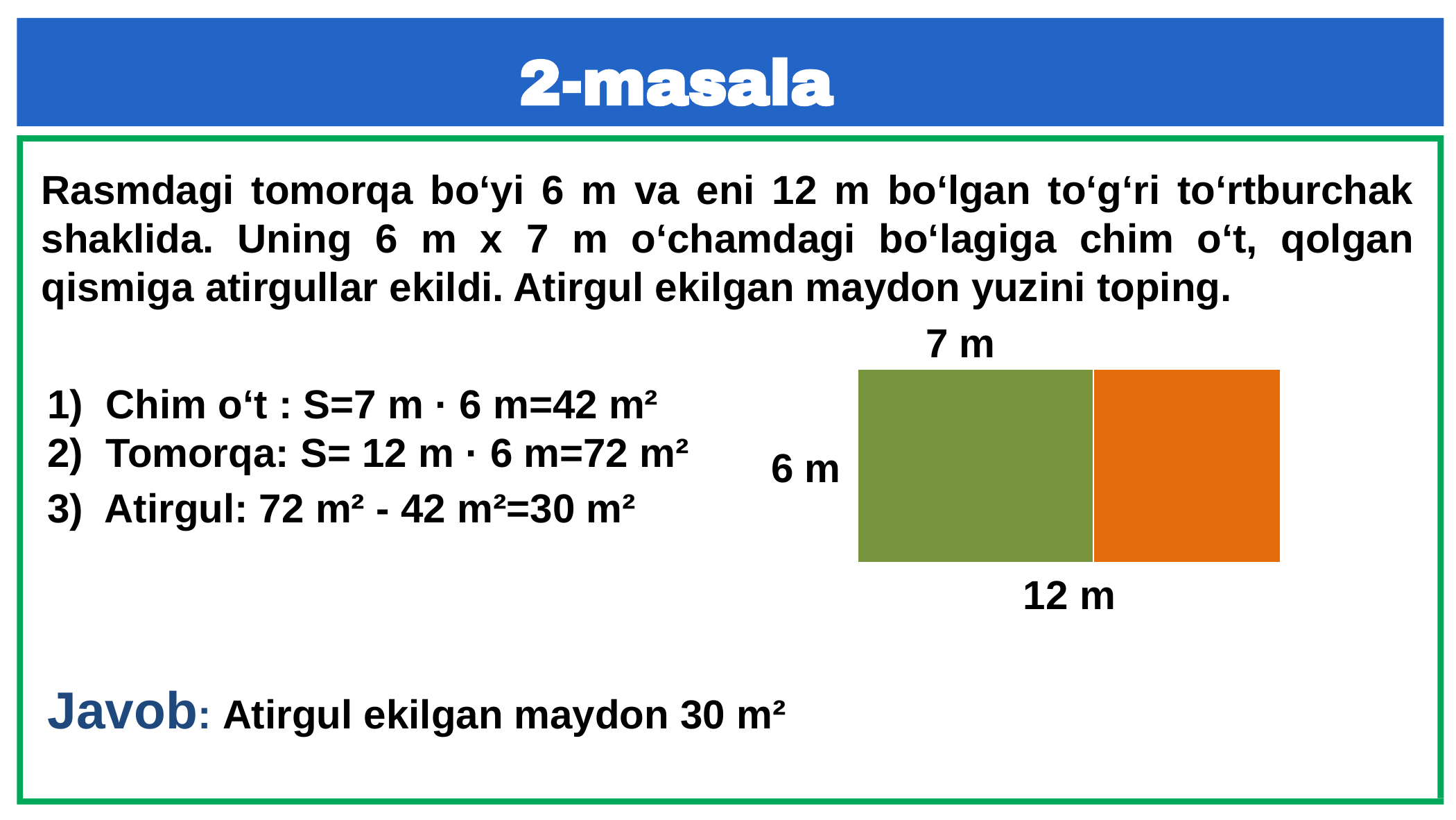

2-masala
# Rasmdagi tomorqa bo‘yi 6 m va eni 12 m bo‘lgan to‘g‘ri to‘rtburchak shaklida. Uning 6 m x 7 m o‘chamdagi bo‘lagiga chim o‘t, qolgan qismiga atirgullar ekildi. Atirgul ekilgan maydon yuzini toping.
7 m
|  |  |
| --- | --- |
1)  Chim o‘t : S=7 m · 6 m=42 m²
2)  Tomorqa: S= 12 m · 6 m=72 m²
6 m
3)  Atirgul: 72 m² - 42 m²=30 m²

Javob: Atirgul ekilgan maydon 30 m²
12 m